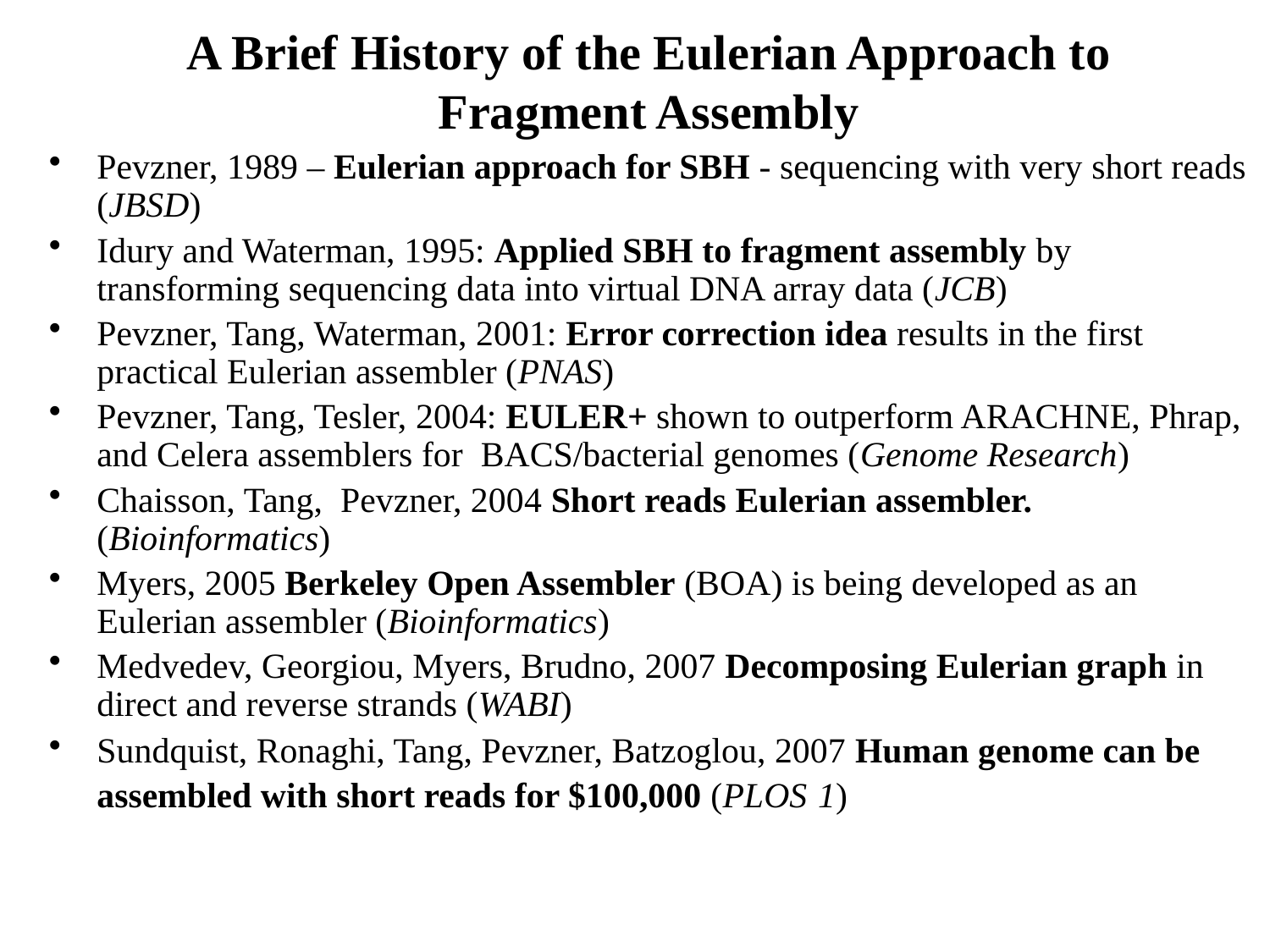

# A Brief History of the Eulerian Approach to Fragment Assembly
Pevzner, 1989 – Eulerian approach for SBH - sequencing with very short reads (JBSD)
Idury and Waterman, 1995: Applied SBH to fragment assembly by transforming sequencing data into virtual DNA array data (JCB)
Pevzner, Tang, Waterman, 2001: Error correction idea results in the first practical Eulerian assembler (PNAS)
Pevzner, Tang, Tesler, 2004: EULER+ shown to outperform ARACHNE, Phrap, and Celera assemblers for  BACS/bacterial genomes (Genome Research)
Chaisson, Tang,  Pevzner, 2004 Short reads Eulerian assembler. (Bioinformatics)
Myers, 2005 Berkeley Open Assembler (BOA) is being developed as an Eulerian assembler (Bioinformatics)
Medvedev, Georgiou, Myers, Brudno, 2007 Decomposing Eulerian graph in direct and reverse strands (WABI)
Sundquist, Ronaghi, Tang, Pevzner, Batzoglou, 2007 Human genome can be assembled with short reads for $100,000 (PLOS 1)